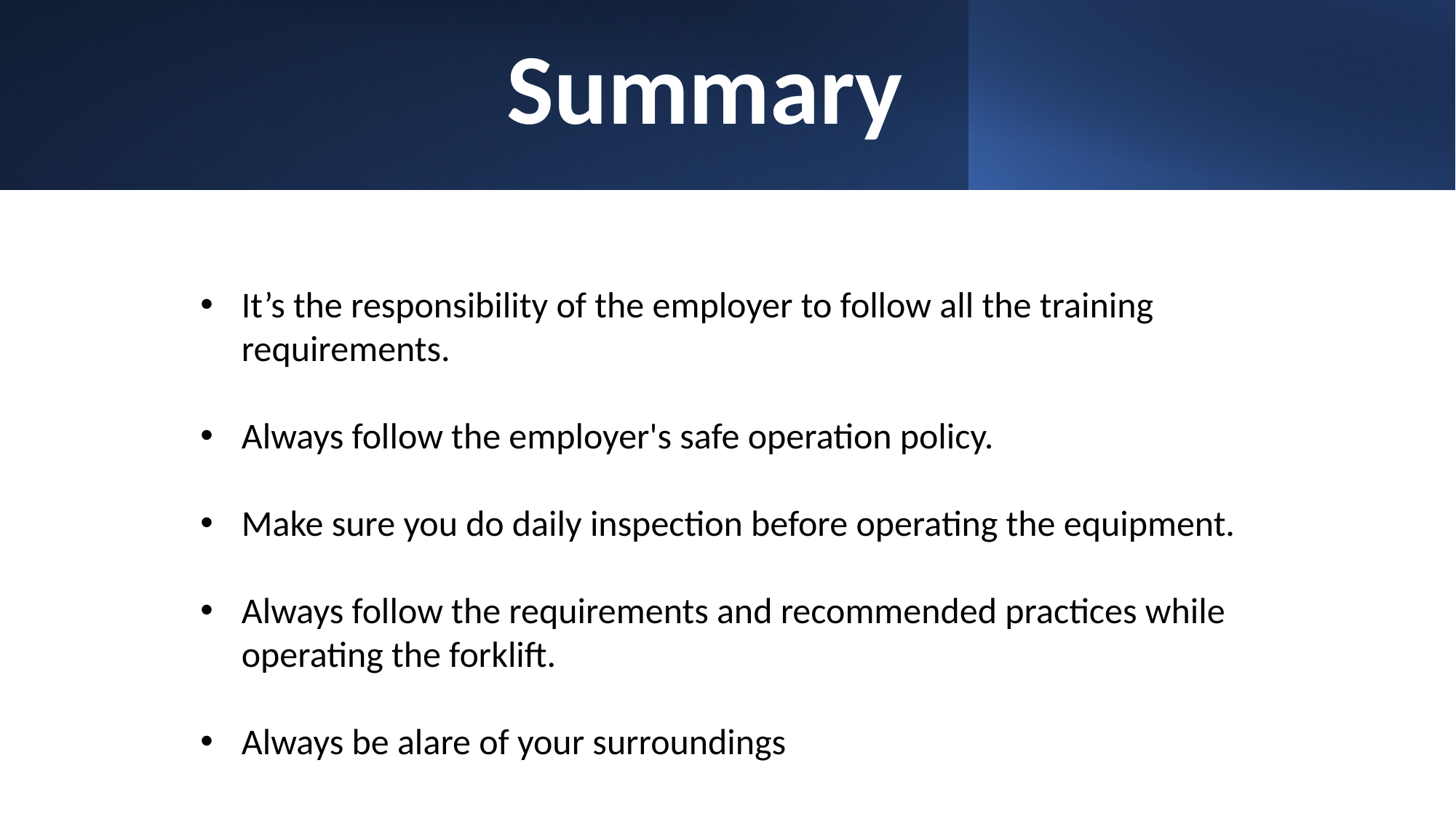

Summary

It’s the responsibility of the employer to follow all the training requirements.

Always follow the employer's safe operation policy.

Make sure you do daily inspection before operating the equipment.

Always follow the requirements and recommended practices while operating the forklift.

Always be alare of your surroundings